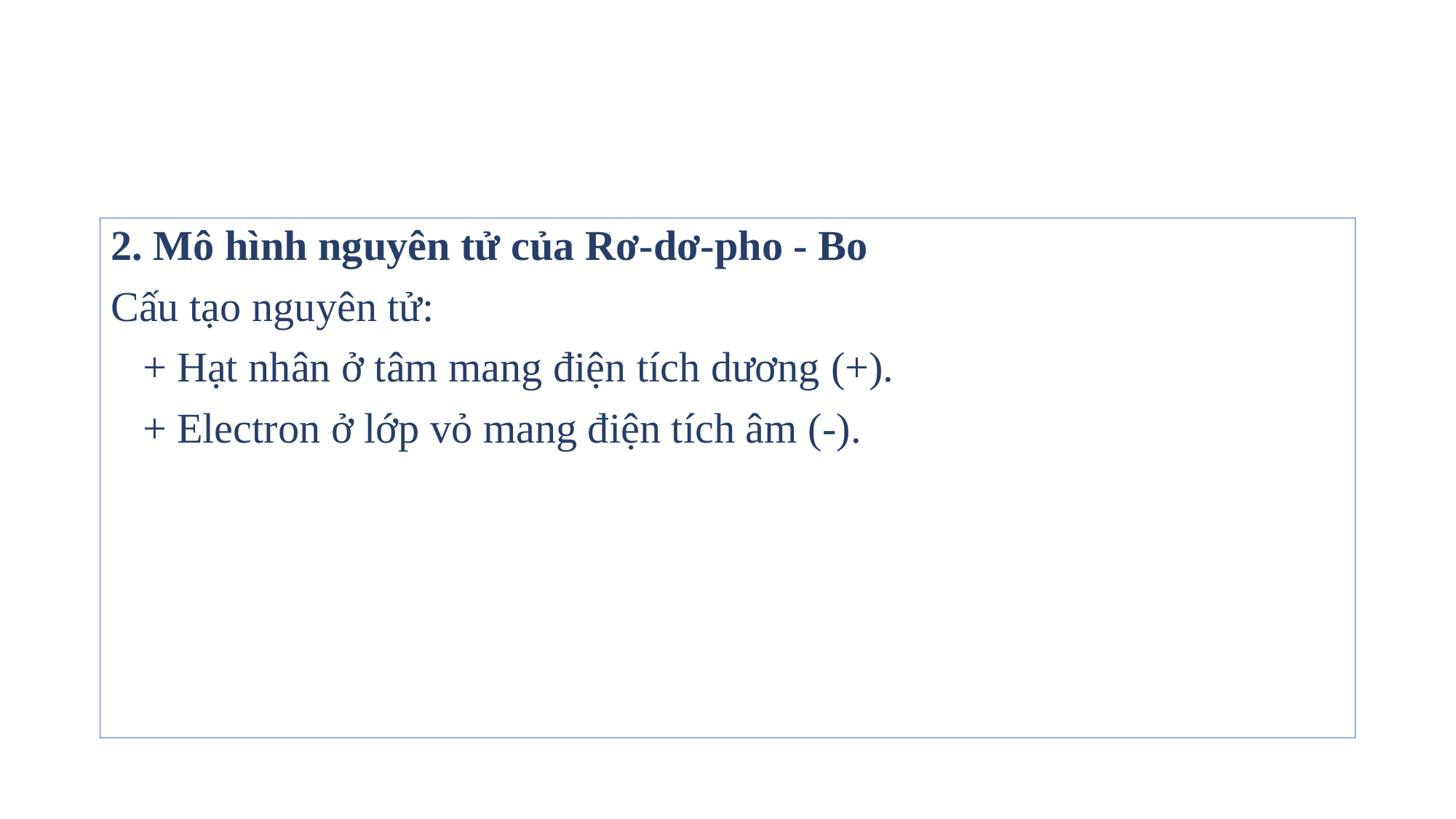

#
2. Mô hình nguyên tử của Rơ-dơ-pho - Bo
Cấu tạo nguyên tử:
   + Hạt nhân ở tâm mang điện tích dương (+).
   + Electron ở lớp vỏ mang điện tích âm (-).